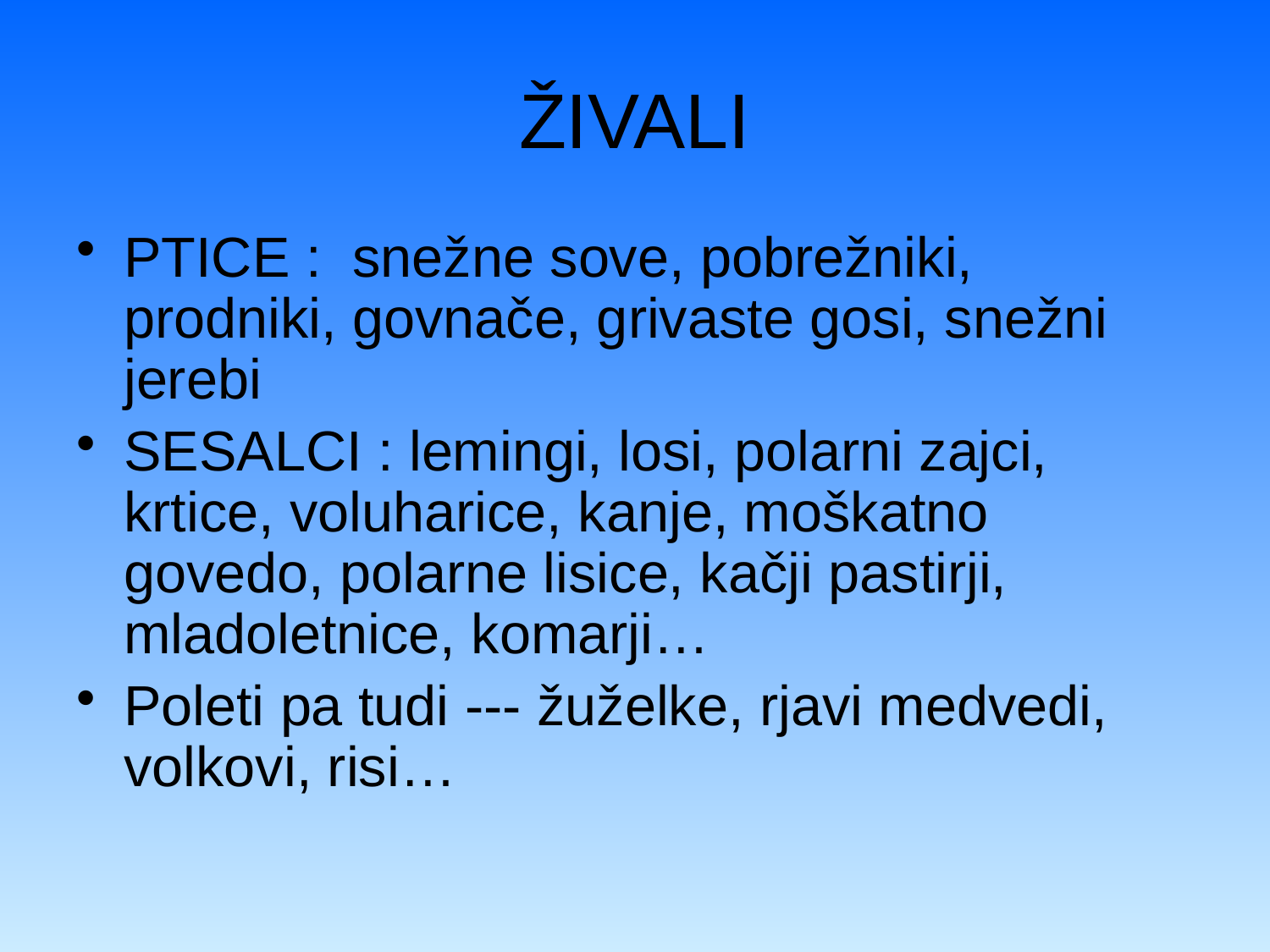

# ŽIVALI
PTICE :  snežne sove, pobrežniki, prodniki, govnače, grivaste gosi, snežni jerebi
SESALCI : lemingi, losi, polarni zajci, krtice, voluharice, kanje, moškatno govedo, polarne lisice, kačji pastirji, mladoletnice, komarji…
Poleti pa tudi --- žuželke, rjavi medvedi, volkovi, risi…